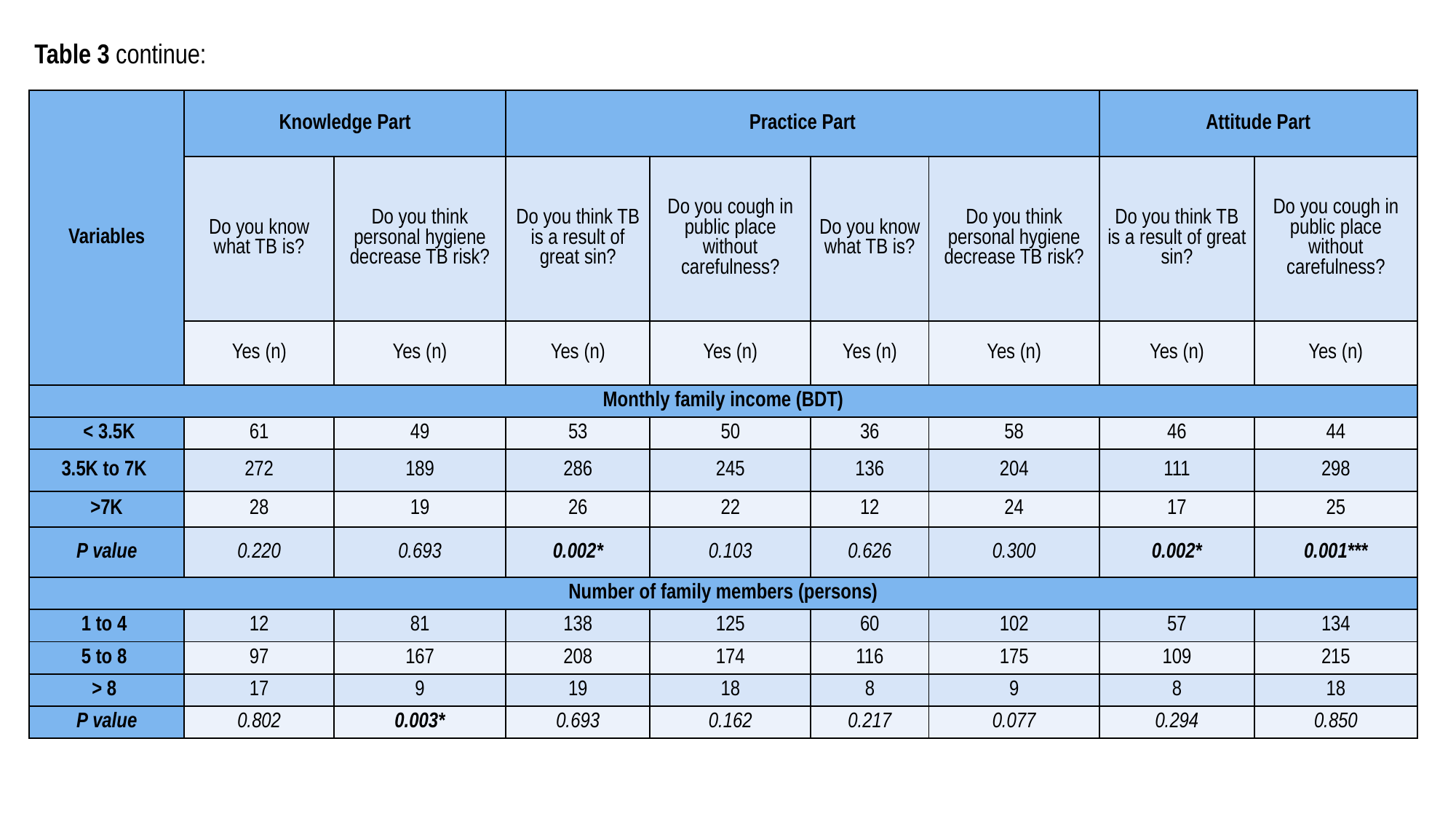

# Table 3 continue:
| Variables | Knowledge Part |  | Practice Part |  |  |  | Attitude Part |  |
| --- | --- | --- | --- | --- | --- | --- | --- | --- |
|  | Do you know what TB is? | Do you think personal hygiene decrease TB risk? | Do you think TB is a result of great sin? | Do you cough in public place without carefulness? | Do you know what TB is? | Do you think personal hygiene decrease TB risk? | Do you think TB is a result of great sin? | Do you cough in public place without carefulness? |
|  | Yes (n) | Yes (n) | Yes (n) | Yes (n) | Yes (n) | Yes (n) | Yes (n) | Yes (n) |
| Monthly family income (BDT) |  |  |  |  |  |  |  |  |
| < 3.5K | 61 | 49 | 53 | 50 | 36 | 58 | 46 | 44 |
| 3.5K to 7K | 272 | 189 | 286 | 245 | 136 | 204 | 111 | 298 |
| >7K | 28 | 19 | 26 | 22 | 12 | 24 | 17 | 25 |
| P value | 0.220 | 0.693 | 0.002\* | 0.103 | 0.626 | 0.300 | 0.002\* | 0.001\*\*\* |
| Number of family members (persons) |  |  |  |  |  |  |  |  |
| 1 to 4 | 12 | 81 | 138 | 125 | 60 | 102 | 57 | 134 |
| 5 to 8 | 97 | 167 | 208 | 174 | 116 | 175 | 109 | 215 |
| > 8 | 17 | 9 | 19 | 18 | 8 | 9 | 8 | 18 |
| P value | 0.802 | 0.003\* | 0.693 | 0.162 | 0.217 | 0.077 | 0.294 | 0.850 |
74